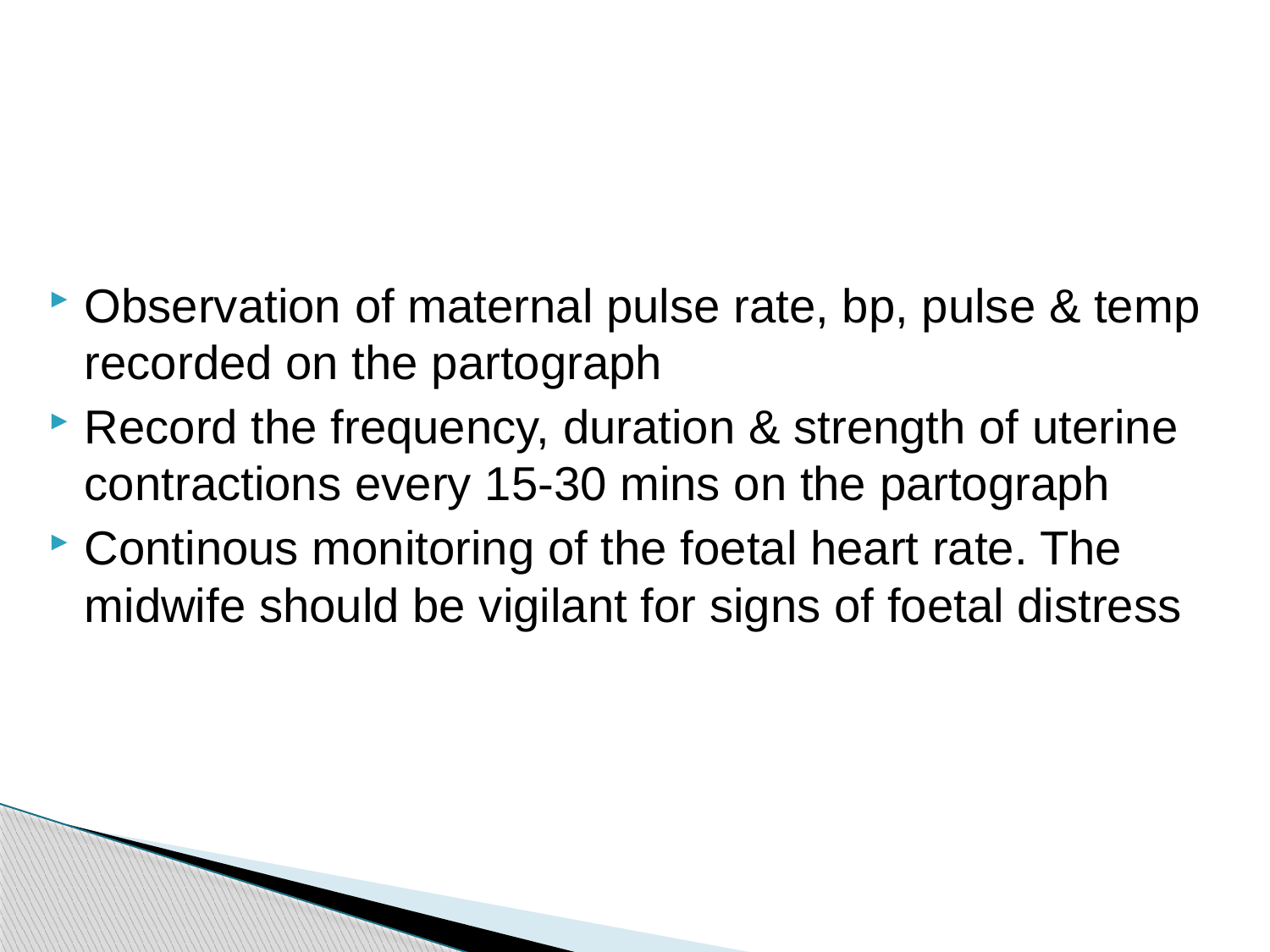

#
Observation of maternal pulse rate, bp, pulse & temp recorded on the partograph
Record the frequency, duration & strength of uterine contractions every 15-30 mins on the partograph
Continous monitoring of the foetal heart rate. The midwife should be vigilant for signs of foetal distress